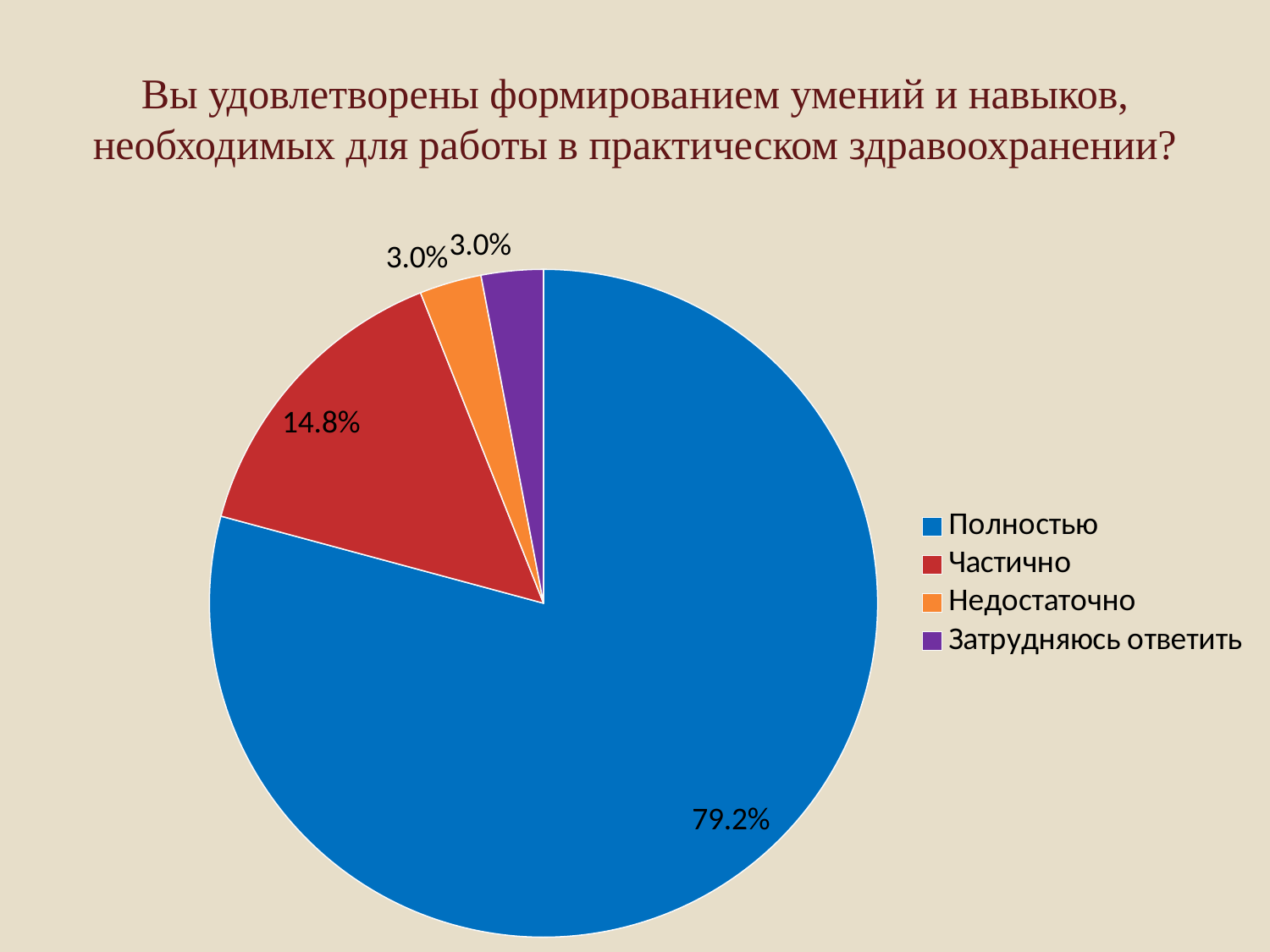

# Вы удовлетворены формированием умений и навыков, необходимых для работы в практическом здравоохранении?

### Chart

| Category | Продажи |
|---|---|
| Полностью | 79.2 |
| Частично | 14.8 |
| Недостаточно | 3.0 |
| Затрудняюсь ответить  | 3.0 |